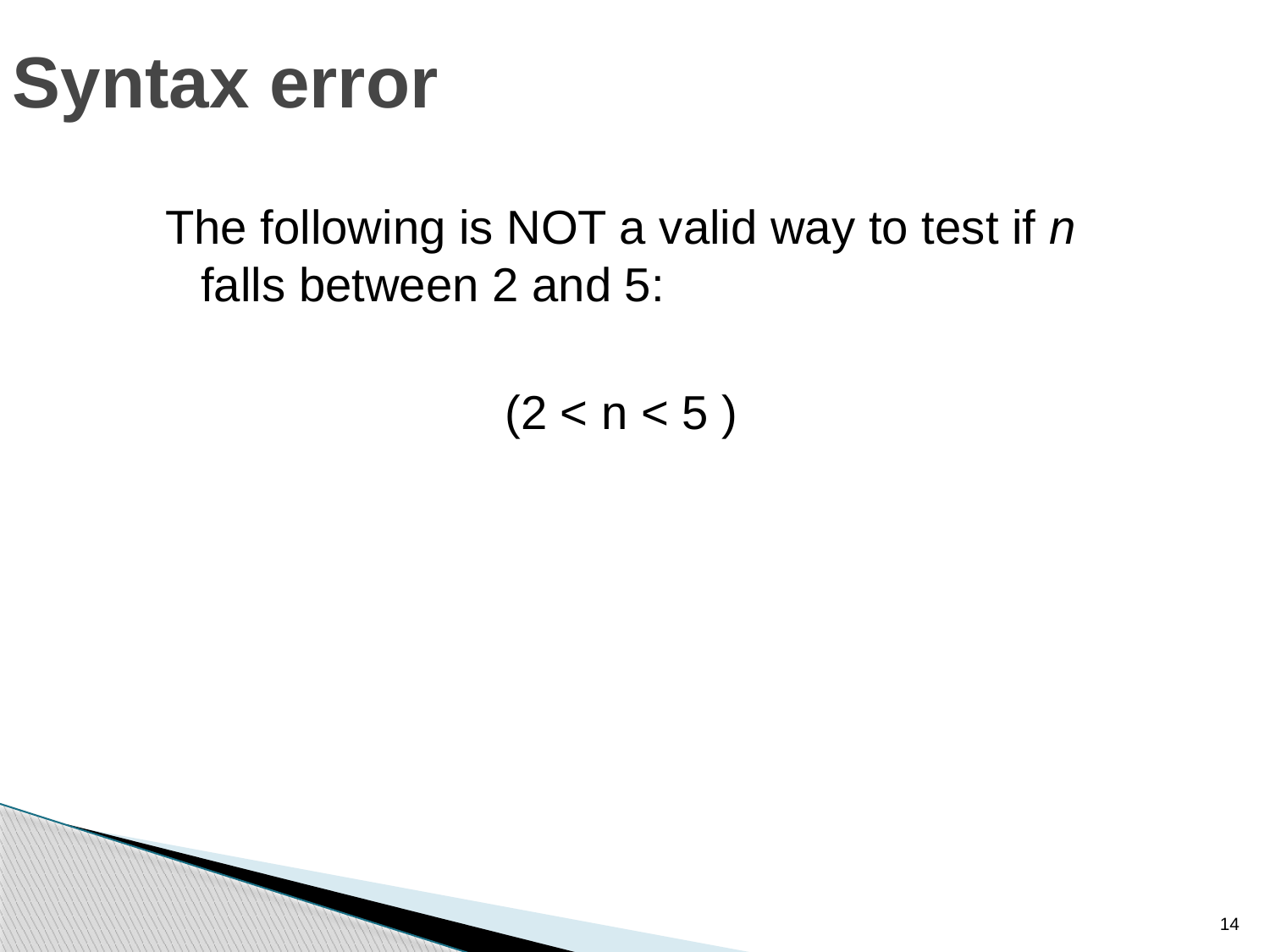

# Syntax error
The following is NOT a valid way to test if n falls between 2 and 5:

(2 < n < 5 )

14